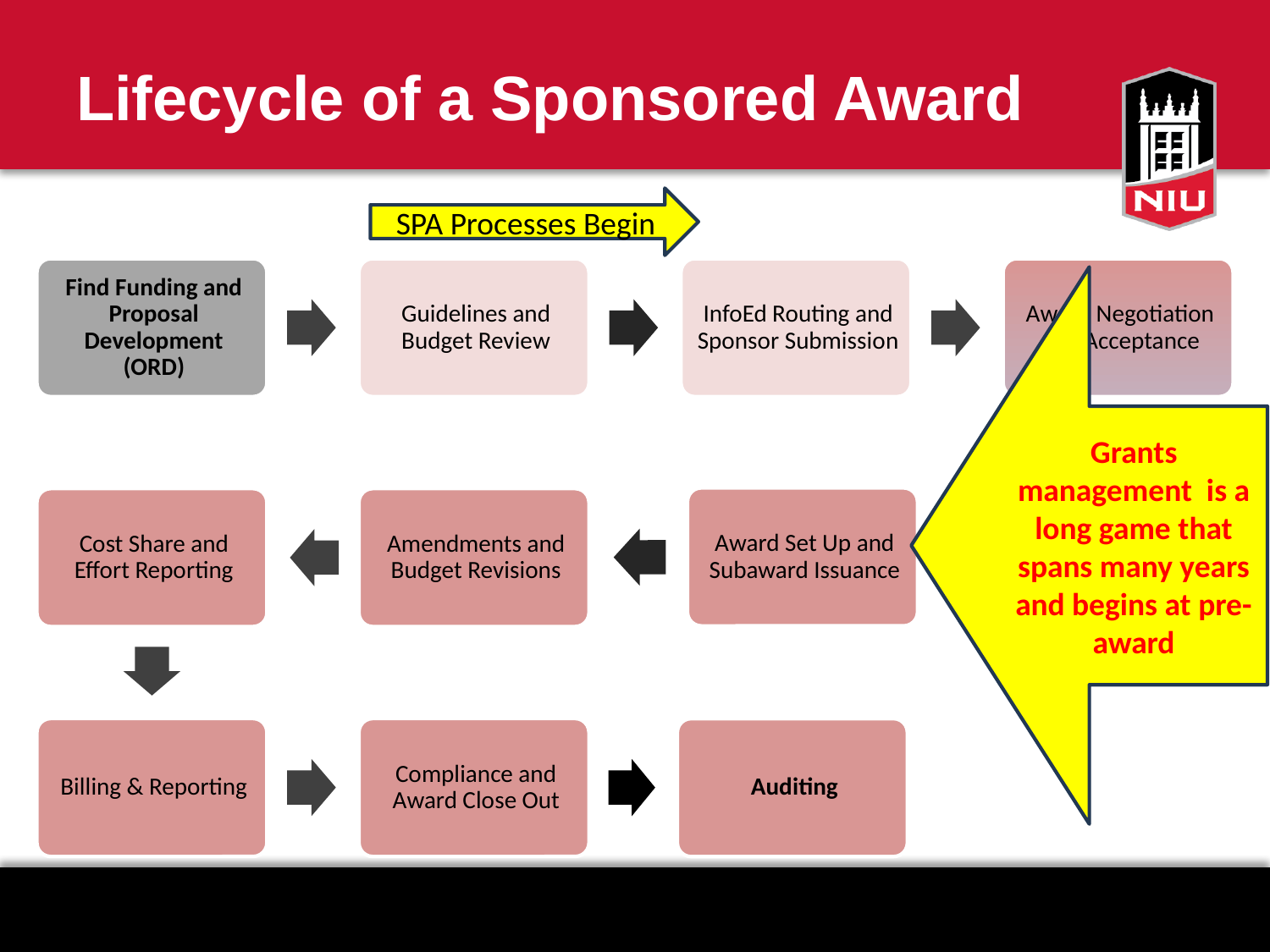

# Lifecycle of a Sponsored Award
SPA Processes Begin
Find Funding and Proposal Development (ORD)

Guidelines and Budget Review

InfoEd Routing and Sponsor Submission

Award Negotiation and Acceptance

Safety and Research Compliance

Award Set Up and Subaward Issuance

Amendments and Budget Revisions

Cost Share and Effort Reporting

Billing & Reporting

Compliance and Award Close Out

Auditing
Grants management  is a long game that spans many years and begins at pre-award